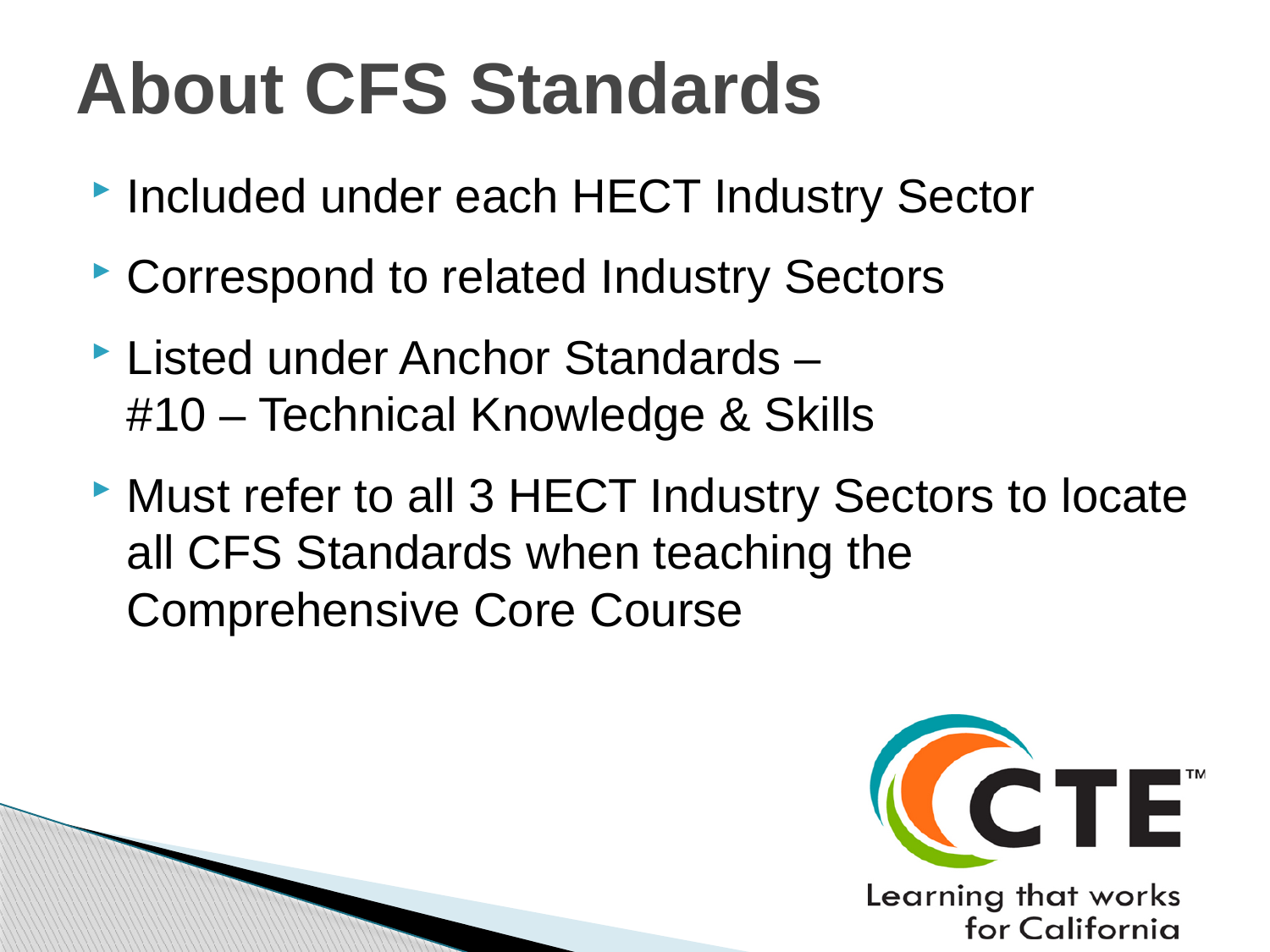

# About CFS Standards
Included under each HECT Industry Sector
Correspond to related Industry Sectors
Listed under Anchor Standards –
#10 – Technical Knowledge & Skills
Must refer to all 3 HECT Industry Sectors to locate all CFS Standards when teaching the Comprehensive Core Course